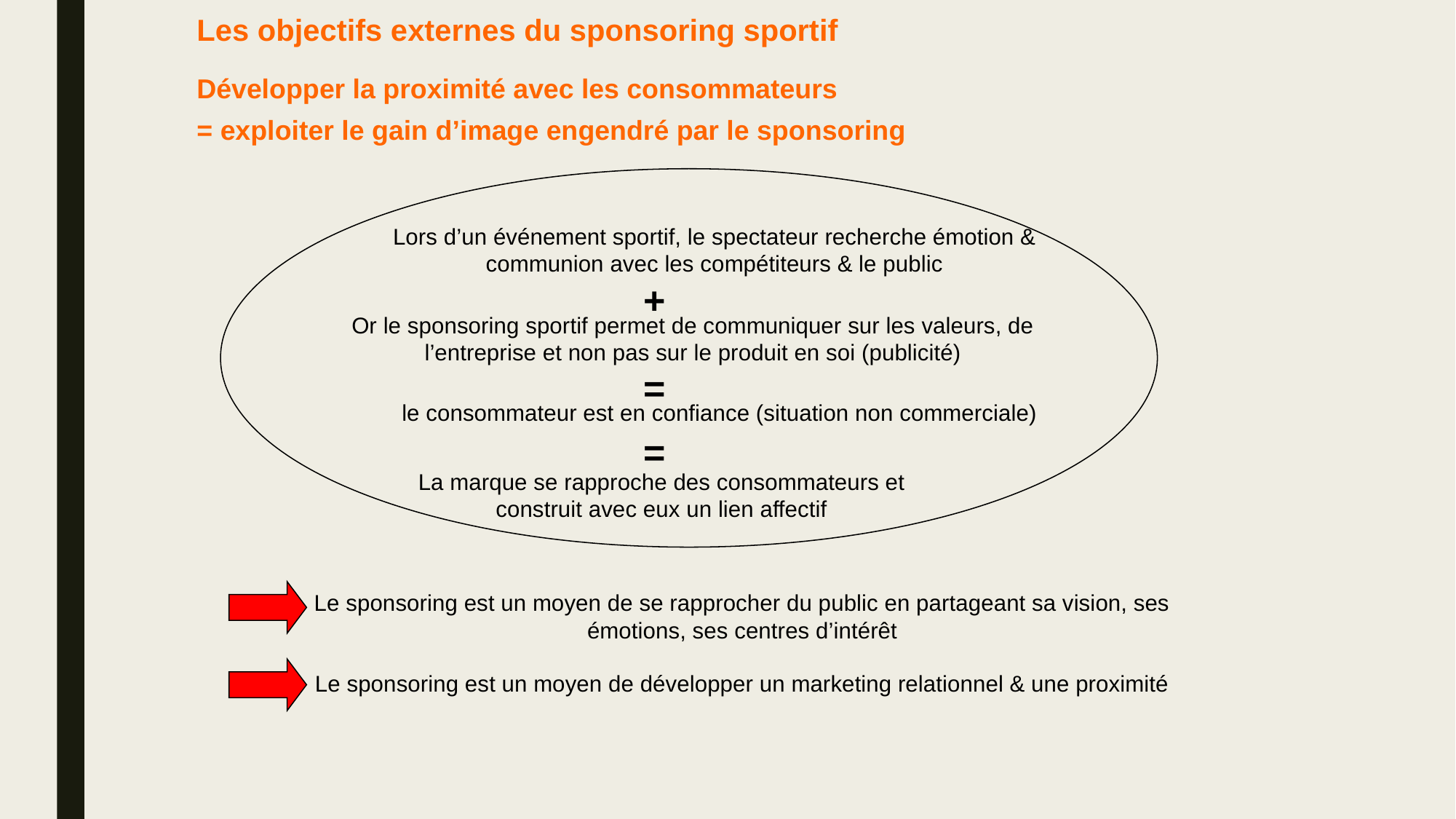

Les objectifs externes du sponsoring sportif
Développer la proximité avec les consommateurs
= exploiter le gain d’image engendré par le sponsoring

Lors d’un événement sportif, le spectateur recherche émotion & communion avec les compétiteurs & le public
+
Or le sponsoring sportif permet de communiquer sur les valeurs, de l’entreprise et non pas sur le produit en soi (publicité)
=
le consommateur est en confiance (situation non commerciale)
=
La marque se rapproche des consommateurs et construit avec eux un lien affectif

Le sponsoring est un moyen de se rapprocher du public en partageant sa vision, ses émotions, ses centres d’intérêt

Le sponsoring est un moyen de développer un marketing relationnel & une proximité